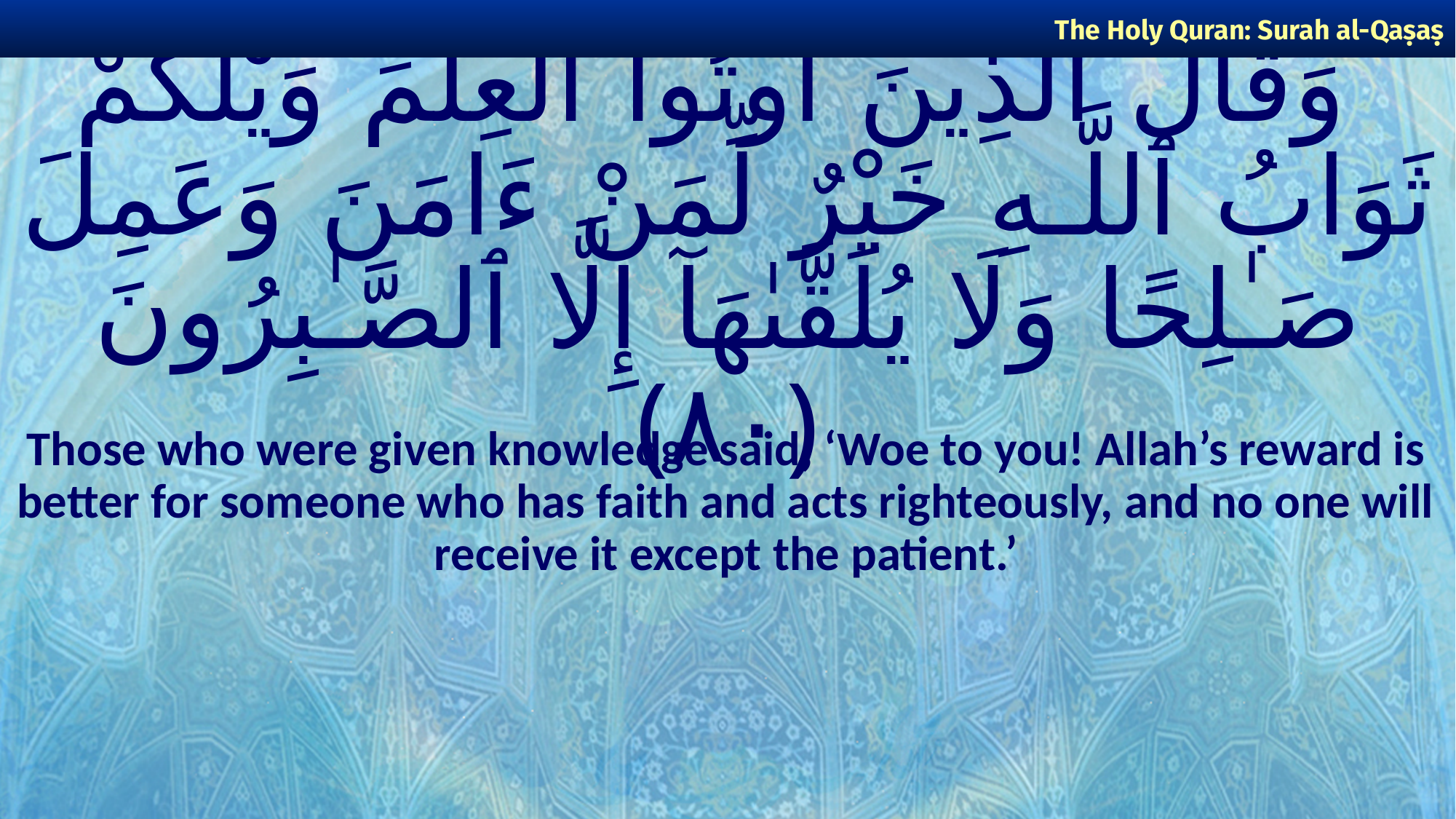

The Holy Quran: Surah al-Qaṣaṣ
# وَقَالَ ٱلَّذِينَ أُوتُوا۟ ٱلْعِلْمَ وَيْلَكُمْ ثَوَابُ ٱللَّـهِ خَيْرٌ لِّمَنْ ءَامَنَ وَعَمِلَ صَـٰلِحًا وَلَا يُلَقَّىٰهَآ إِلَّا ٱلصَّـٰبِرُونَ ﴿٨٠﴾
Those who were given knowledge said, ‘Woe to you! Allah’s reward is better for someone who has faith and acts righteously, and no one will receive it except the patient.’